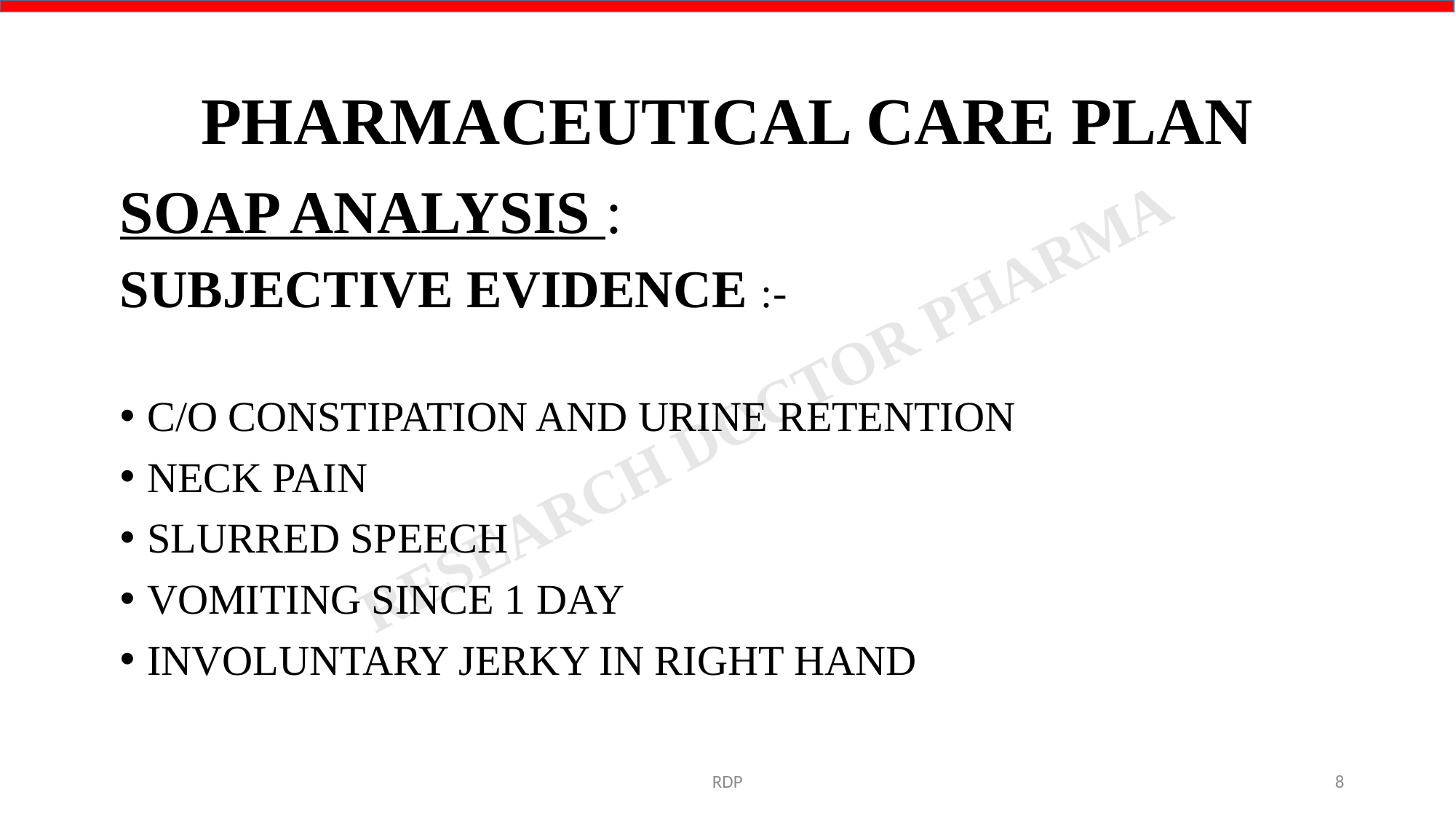

# PHARMACEUTICAL CARE PLAN
SOAP ANALYSIS :
SUBJECTIVE EVIDENCE :-

C/O CONSTIPATION AND URINE RETENTION
NECK PAIN
SLURRED SPEECH
VOMITING SINCE 1 DAY
INVOLUNTARY JERKY IN RIGHT HAND

RDP
8